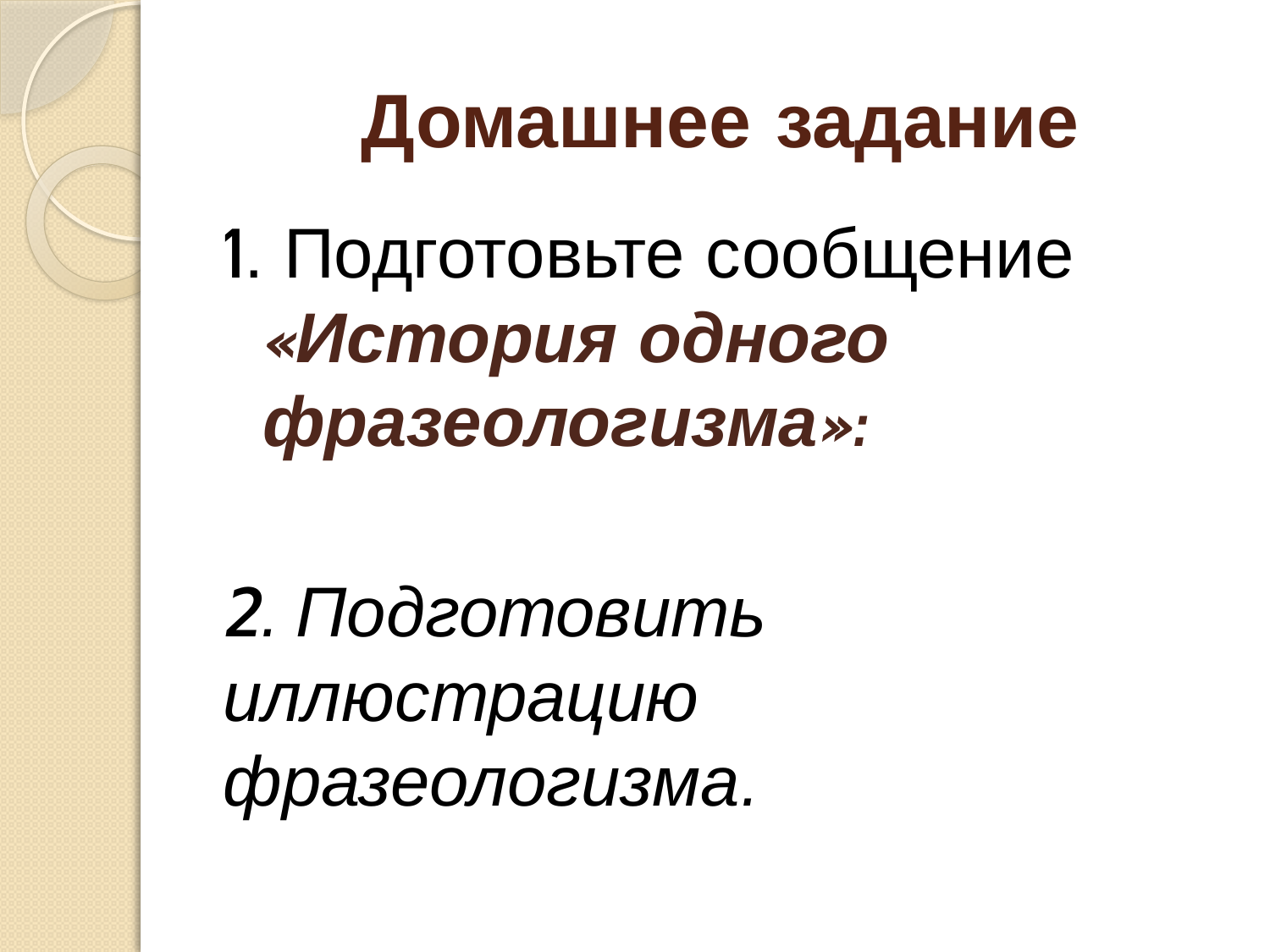

# Домашнее задание
1. Подготовьте сообщение «История одного фразеологизма»:

2. Подготовить иллюстрацию фразеологизма.